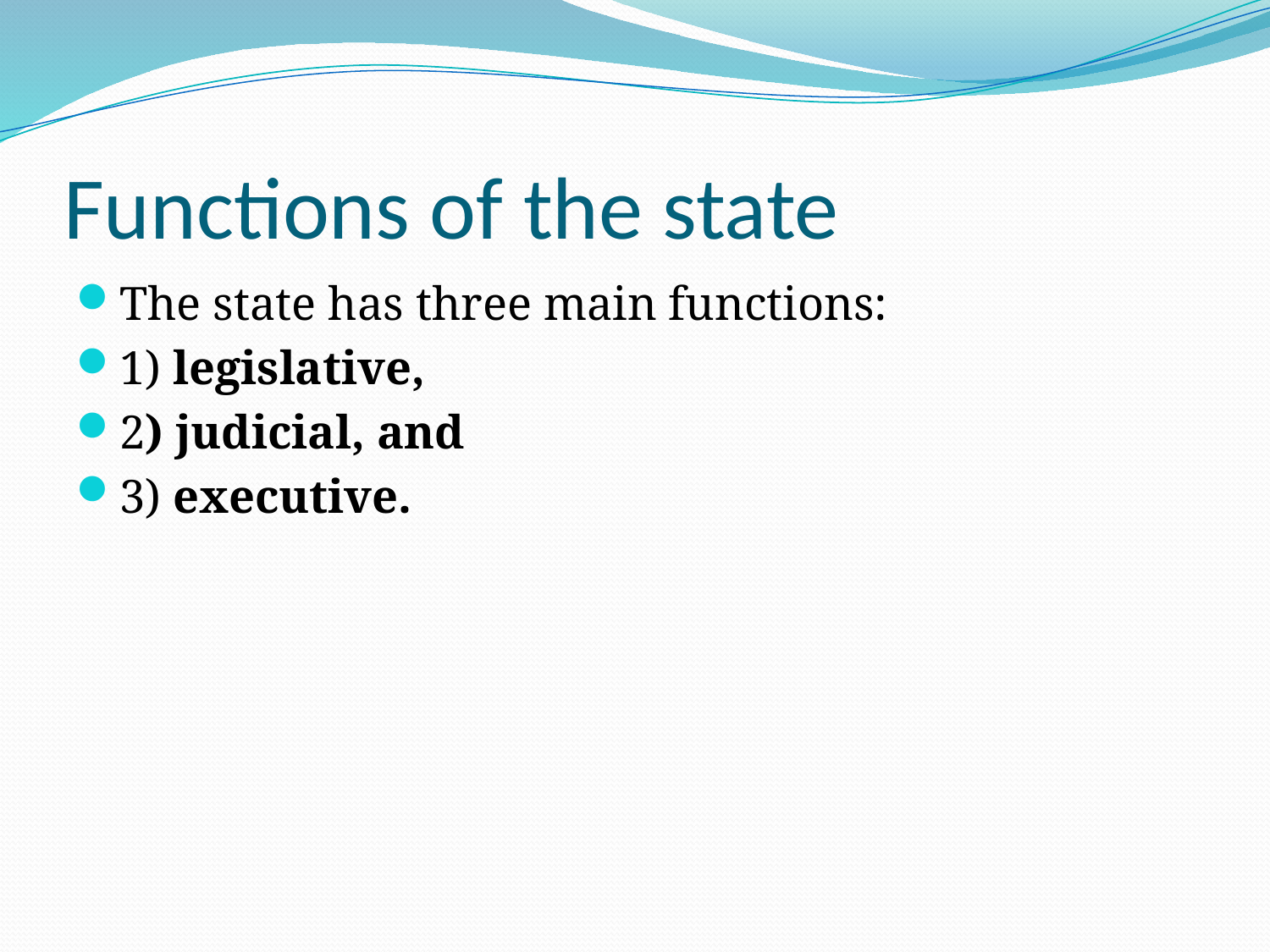

# Functions of the state
The state has three main functions:
1) legislative,
2) judicial, and
3) executive.